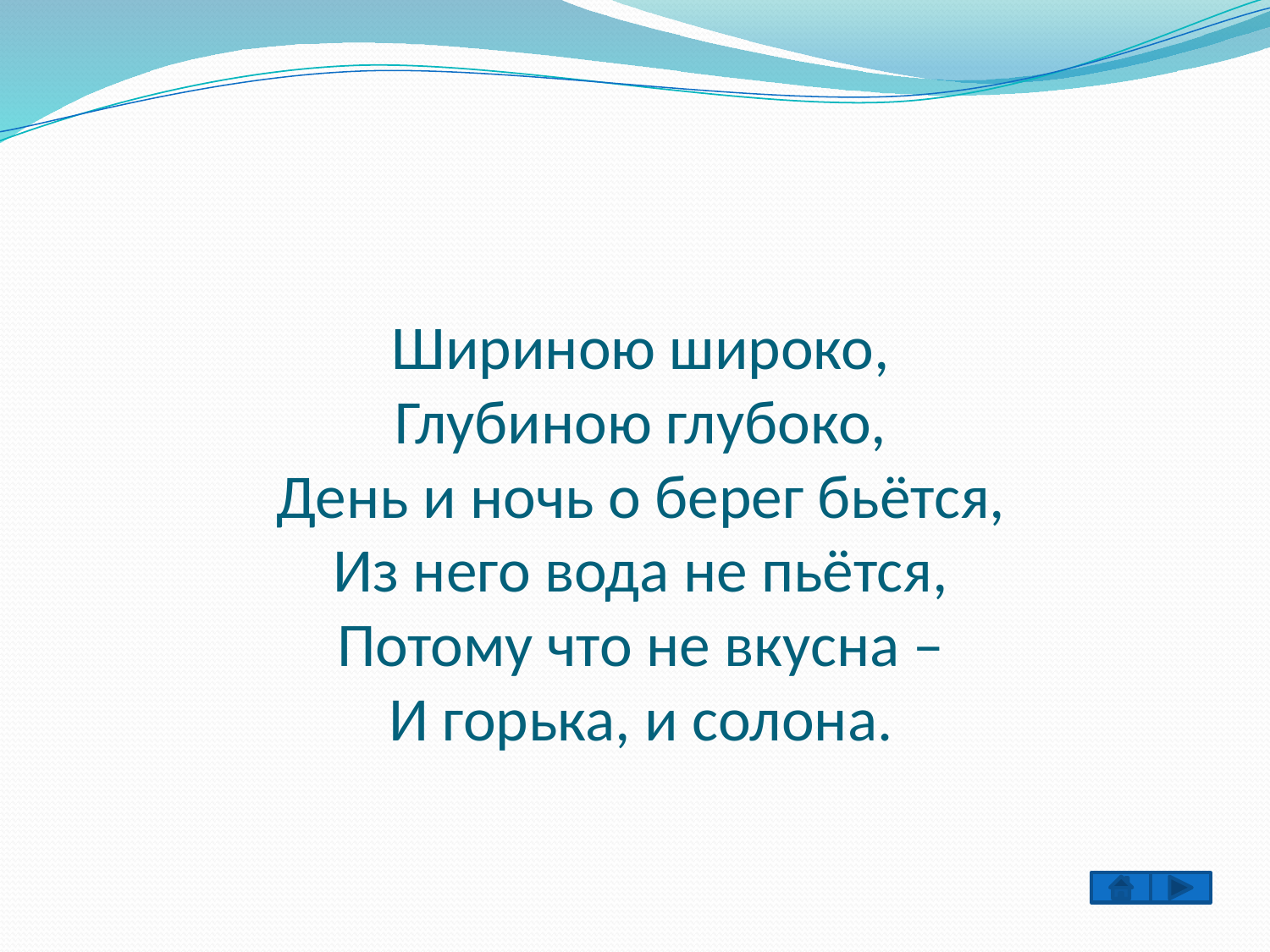

#
Шириною широко,
Глубиною глубоко,
День и ночь о берег бьётся,
Из него вода не пьётся,
Потому что не вкусна –
И горька, и солона.